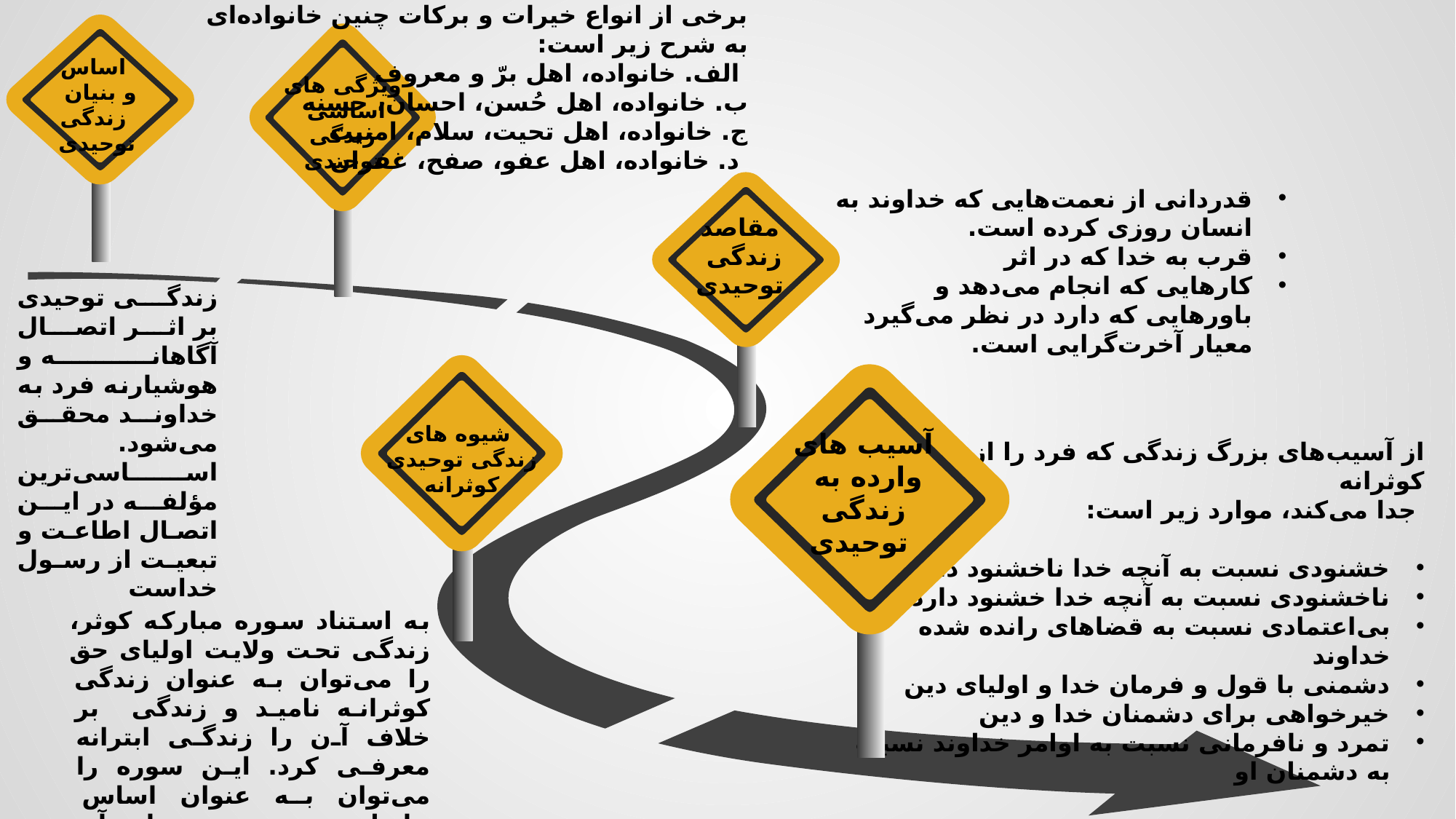

برخی از انواع خیرات و برکات چنین خانواده‌ای به شرح زیر است:
 الف. خانواده، اهل برّ و‌ معروف
ب. خانواده، اهل حُسن، احسان، حسنه
ج. خانواده، اهل تحیت، سلام، امنیت
د. خانواده، اهل عفو، صفح،‌ غفران

اساس
و بنیان  زندگی
توحیدی

ویژگی های
 اساسی زندگی توحیدی

مقاصد
 زندگی توحیدی
قدردانی از نعمت‌هایی که خداوند به انسان روزی کرده است.
قرب به خدا که در اثر
کارهایی که انجام می‌دهد و باورهایی که دارد در نظر می‌گیرد معیار آخرت‌گرایی است.

زندگی توحیدی بر اثر اتصال آگاهانه و هوشیارنه فرد به خداوند محقق می‌شود. اساسی‌ترین مؤلفه در این اتصال اطاعت و تبعیت از رسول خداست

شیوه های
زندگی توحیدی کوثرانه

آسیب های
 وارده به
زندگی توحیدی
از آسیب‌های بزرگ زندگی که فرد را از زندگی کوثرانه
 جدا می‌کند، موارد زیر است:

خشنودی نسبت به آنچه خدا ناخشنود دارد
ناخشنودی نسبت به آنچه خدا خشنود دارد
بی‌اعتمادی نسبت به قضاهای رانده شده خداوند
دشمنی با قول و فرمان خدا و اولیای دین
خیرخواهی برای دشمنان خدا و دین
تمرد و نافرمانی نسبت به اوامر خداوند نسبت به دشمنان او

به استناد سوره مبارکه کوثر، زندگی تحت ولایت اولیای حق را می‌توان به عنوان زندگی کوثرانه نامید و زندگی  بر خلاف آن را زندگی ابترانه معرفی کرد. این سوره را می‌توان به عنوان اساس خانواده توحیدی و بنیان آن معرفی کرد